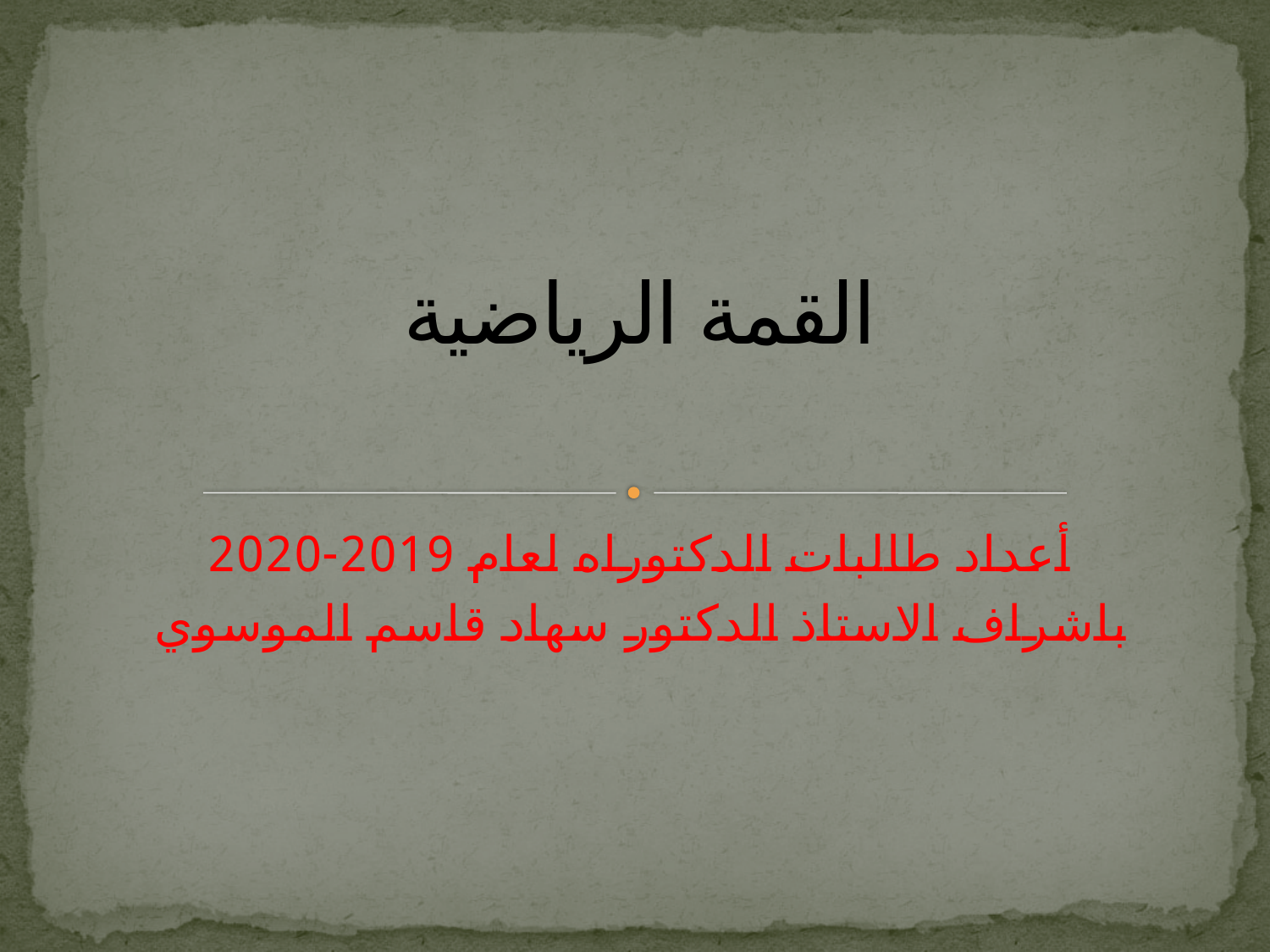

# القمة الرياضية
أعداد طالبات الدكتوراه لعام 2019-2020
باشراف الاستاذ الدكتور سهاد قاسم الموسوي